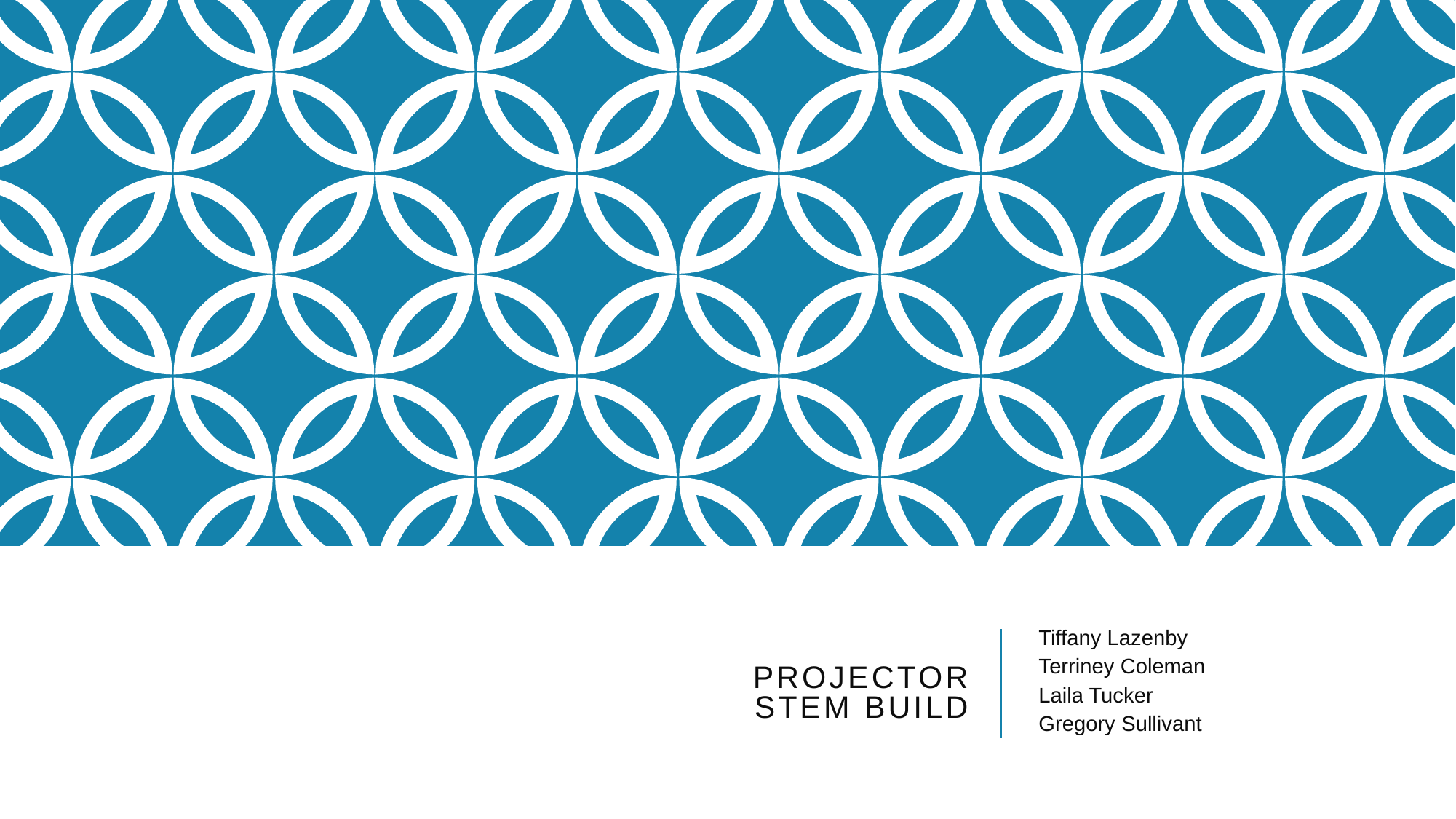

Tiffany Lazenby
Terriney Coleman
Laila Tucker
Gregory Sullivant
# Projector Stem Build